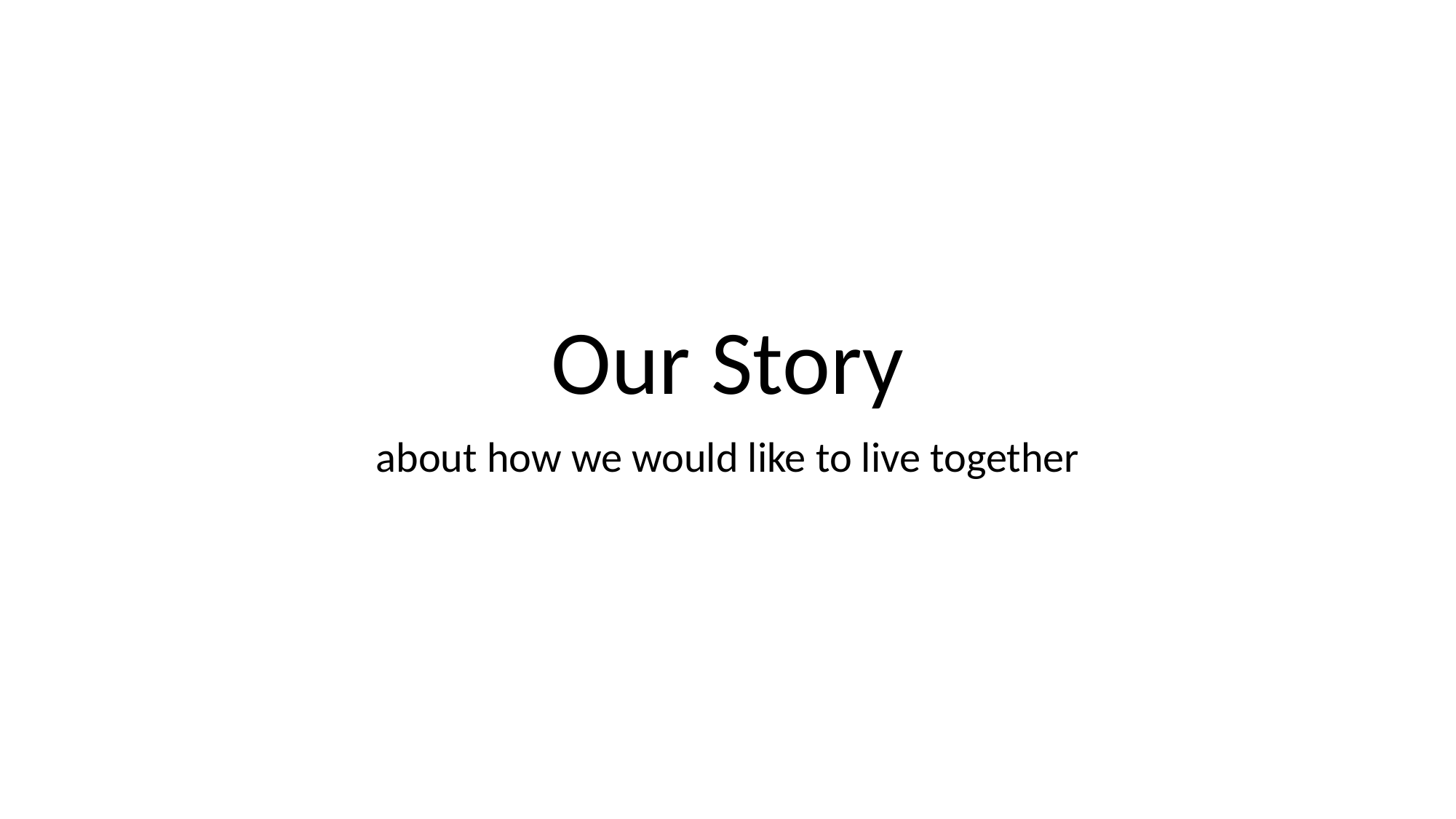

# Our Story
about how we would like to live together